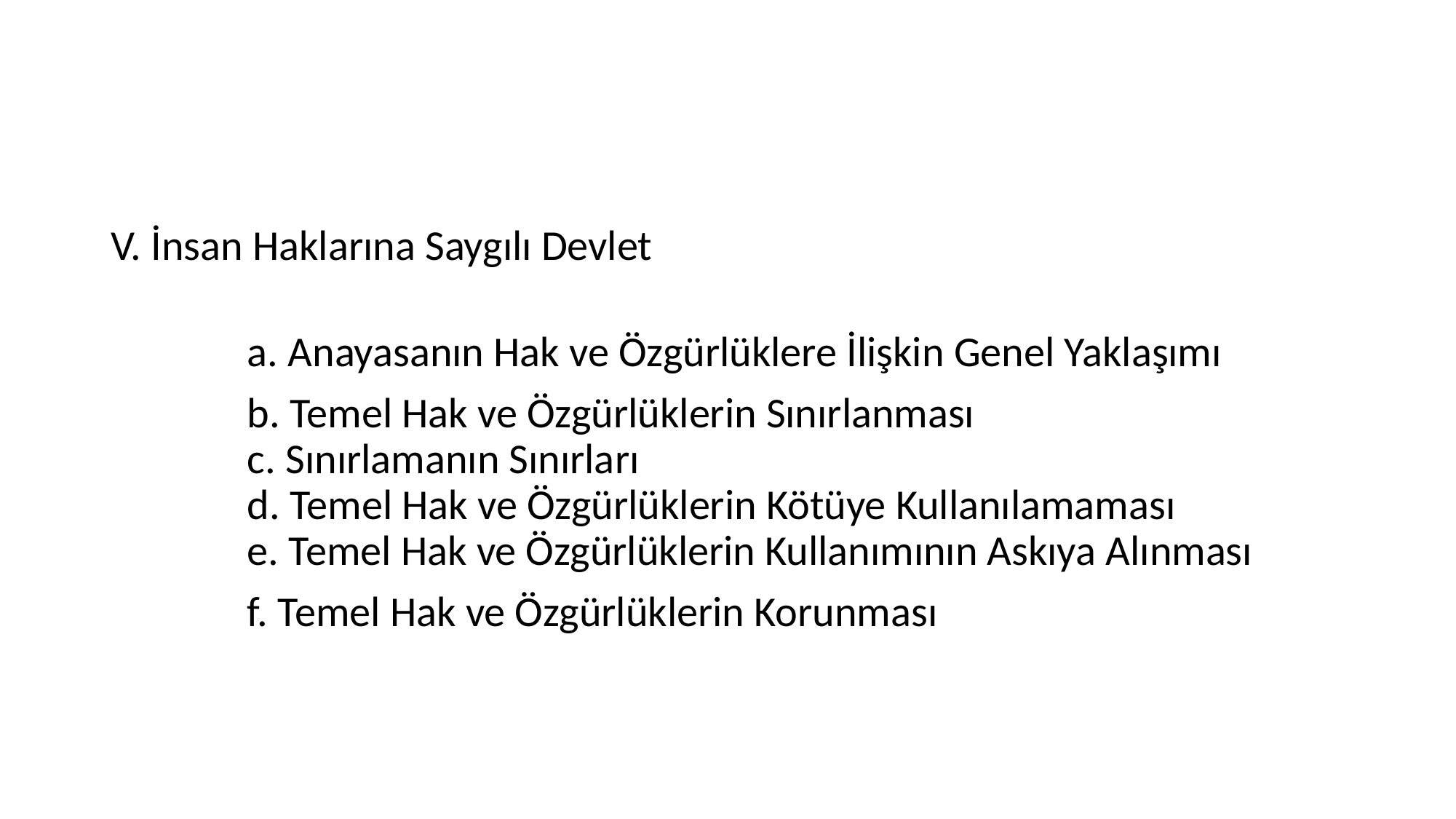

V. İnsan Haklarına Saygılı Devlet
	a. Anayasanın Hak ve Özgürlüklere İlişkin Genel Yaklaşımı
		b. Temel Hak ve Özgürlüklerin Sınırlanması
	c. Sınırlamanın Sınırları
	d. Temel Hak ve Özgürlüklerin Kötüye Kullanılamaması
	e. Temel Hak ve Özgürlüklerin Kullanımının Askıya Alınması
		f. Temel Hak ve Özgürlüklerin Korunması